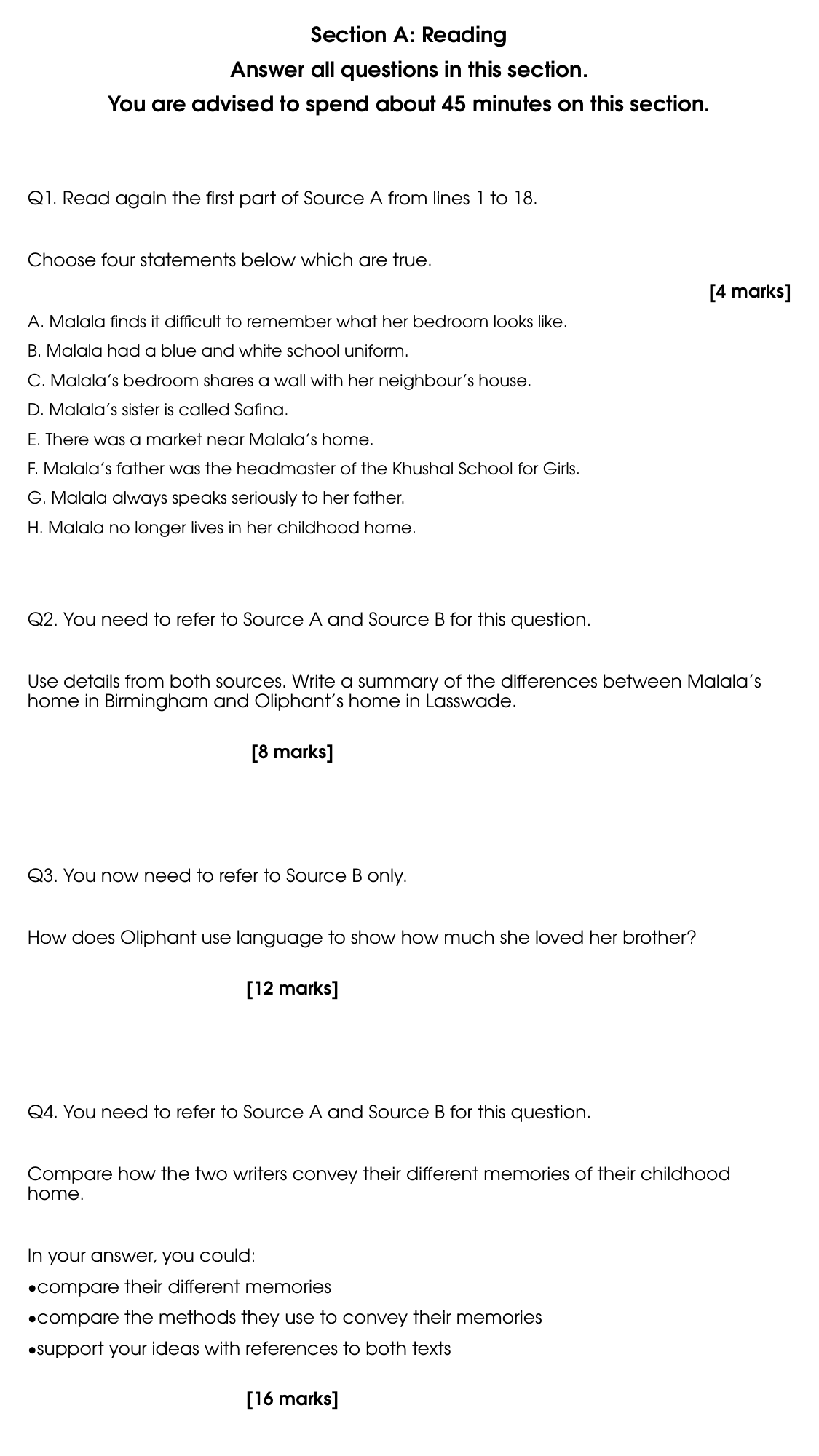

Section A: Reading
Answer all questions in this section.
You are advised to spend about 45 minutes on this section.

Q1. Read again the first part of Source A from lines 1 to 18.

Choose four statements below which are true.
[4 marks]
A. Malala finds it difficult to remember what her bedroom looks like.
B. Malala had a blue and white school uniform.
C. Malala’s bedroom shares a wall with her neighbour’s house.
D. Malala’s sister is called Safina.
E. There was a market near Malala’s home.
F. Malala’s father was the headmaster of the Khushal School for Girls.
G. Malala always speaks seriously to her father.
H. Malala no longer lives in her childhood home.

Q2. You need to refer to Source A and Source B for this question.

Use details from both sources. Write a summary of the differences between Malala’s home in Birmingham and Oliphant’s home in Lasswade.
								 [8 marks]

Q3. You now need to refer to Source B only.

How does Oliphant use language to show how much she loved her brother?
 								[12 marks]

Q4. You need to refer to Source A and Source B for this question.

Compare how the two writers convey their different memories of their childhood home.

In your answer, you could:
•compare their different memories
•compare the methods they use to convey their memories
•support your ideas with references to both texts
								[16 marks]